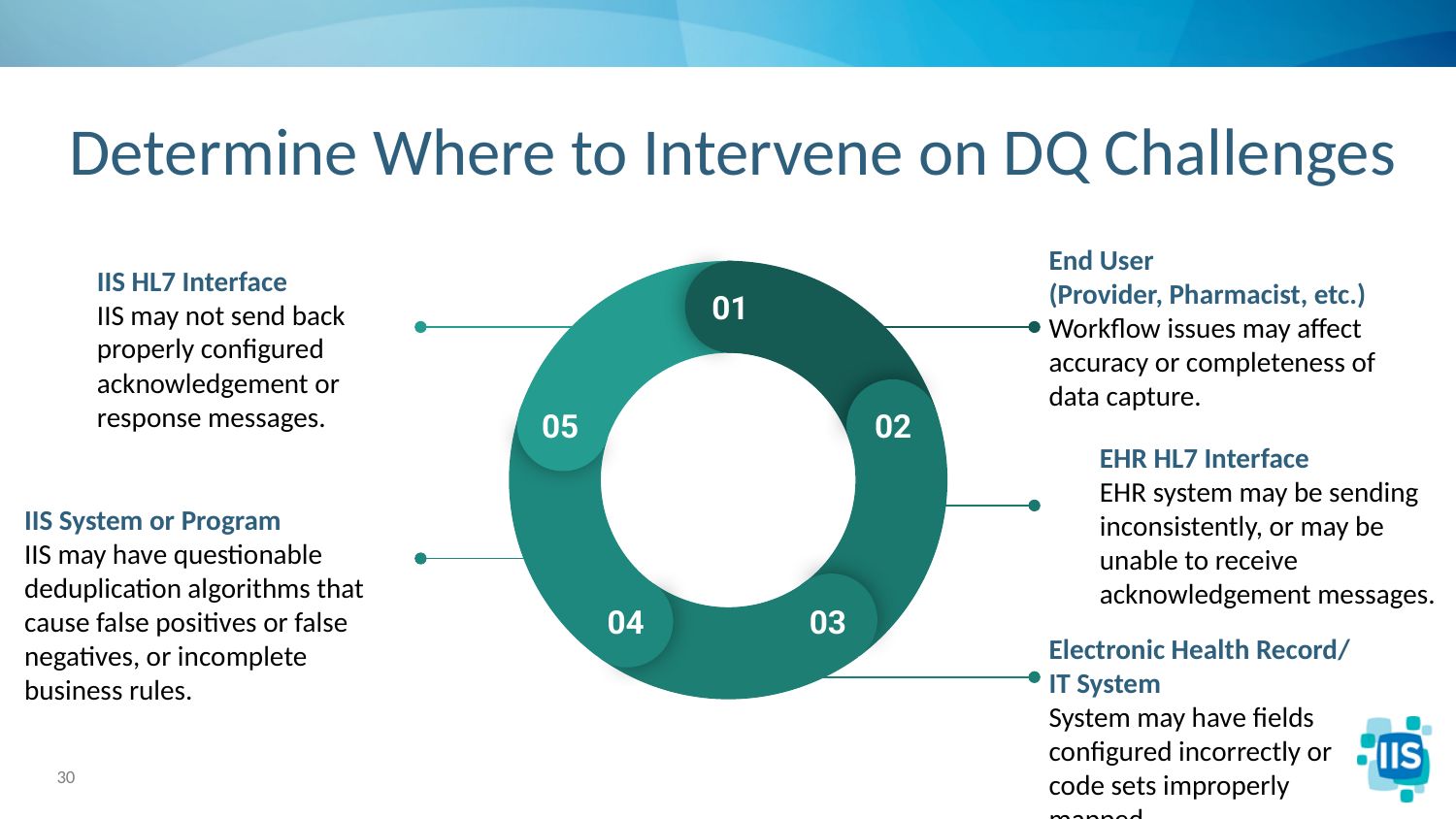

# Determine Where to Intervene on DQ Challenges

01

05
02

04
03
End User
(Provider, Pharmacist, etc.)
Workflow issues may affect accuracy or completeness of data capture.
IIS HL7 Interface
IIS may not send back properly configured acknowledgement or response messages.
EHR HL7 Interface
EHR system may be sending inconsistently, or may be unable to receive acknowledgement messages.
IIS System or Program
IIS may have questionable deduplication algorithms that cause false positives or false negatives, or incomplete business rules.
Electronic Health Record/
IT System
System may have fields configured incorrectly or code sets improperly mapped.